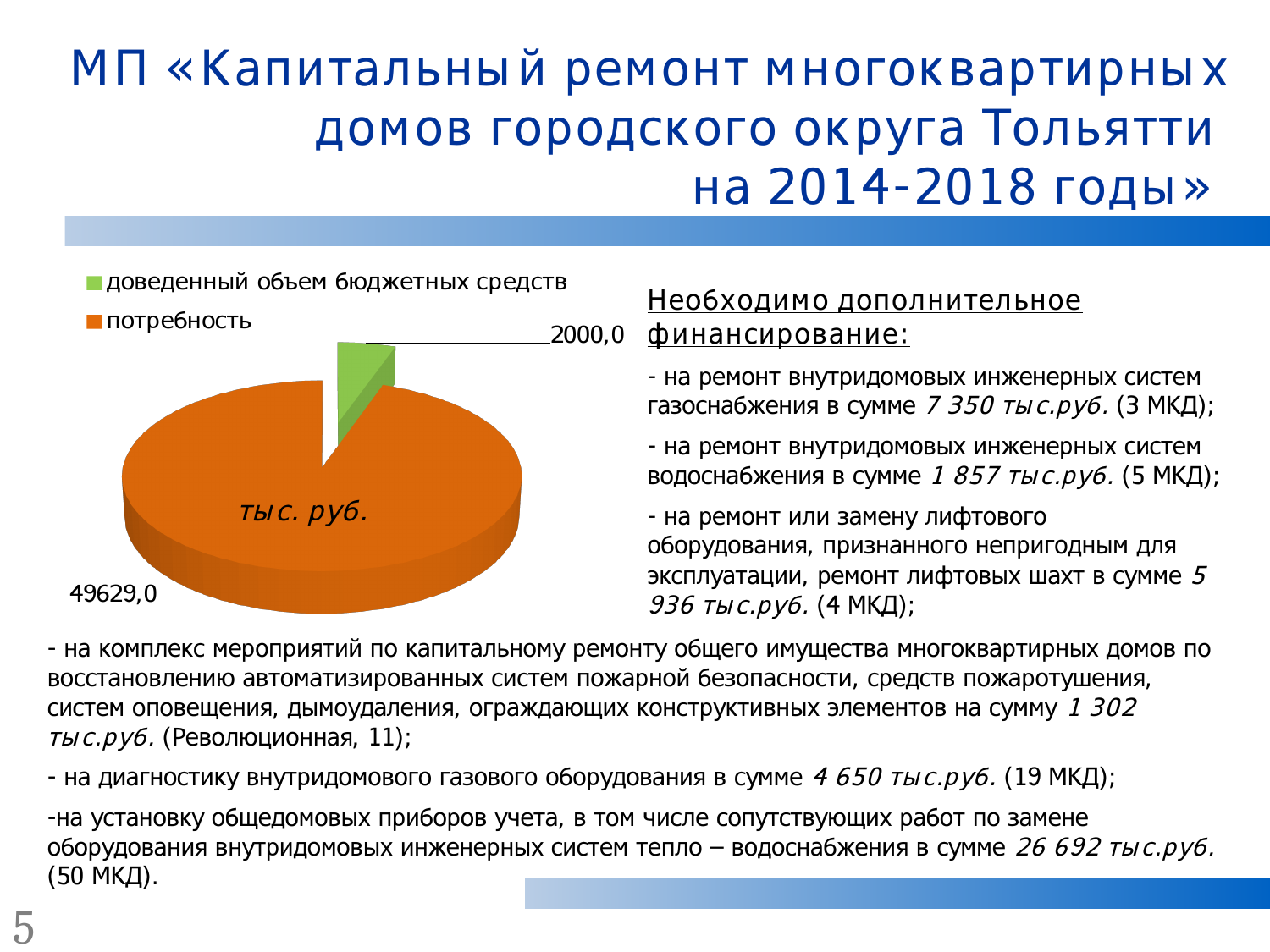

МП «Капитальный ремонт многоквартирных домов городского округа Тольятти
на 2014-2018 годы»

[unsupported chart]

Необходимо дополнительное финансирование:
- на ремонт внутридомовых инженерных систем газоснабжения в сумме 7 350 тыс.руб. (3 МКД);
- на ремонт внутридомовых инженерных систем водоснабжения в сумме 1 857 тыс.руб. (5 МКД);
- на ремонт или замену лифтового оборудования, признанного непригодным для эксплуатации, ремонт лифтовых шахт в сумме 5 936 тыс.руб. (4 МКД);
тыс. руб.
- на комплекс мероприятий по капитальному ремонту общего имущества многоквартирных домов по восстановлению автоматизированных систем пожарной безопасности, средств пожаротушения, систем оповещения, дымоудаления, ограждающих конструктивных элементов на сумму 1 302 тыс.руб. (Революционная, 11);
- на диагностику внутридомового газового оборудования в сумме 4 650 тыс.руб. (19 МКД);
-на установку общедомовых приборов учета, в том числе сопутствующих работ по замене оборудования внутридомовых инженерных систем тепло – водоснабжения в сумме 26 692 тыс.руб. (50 МКД).

5